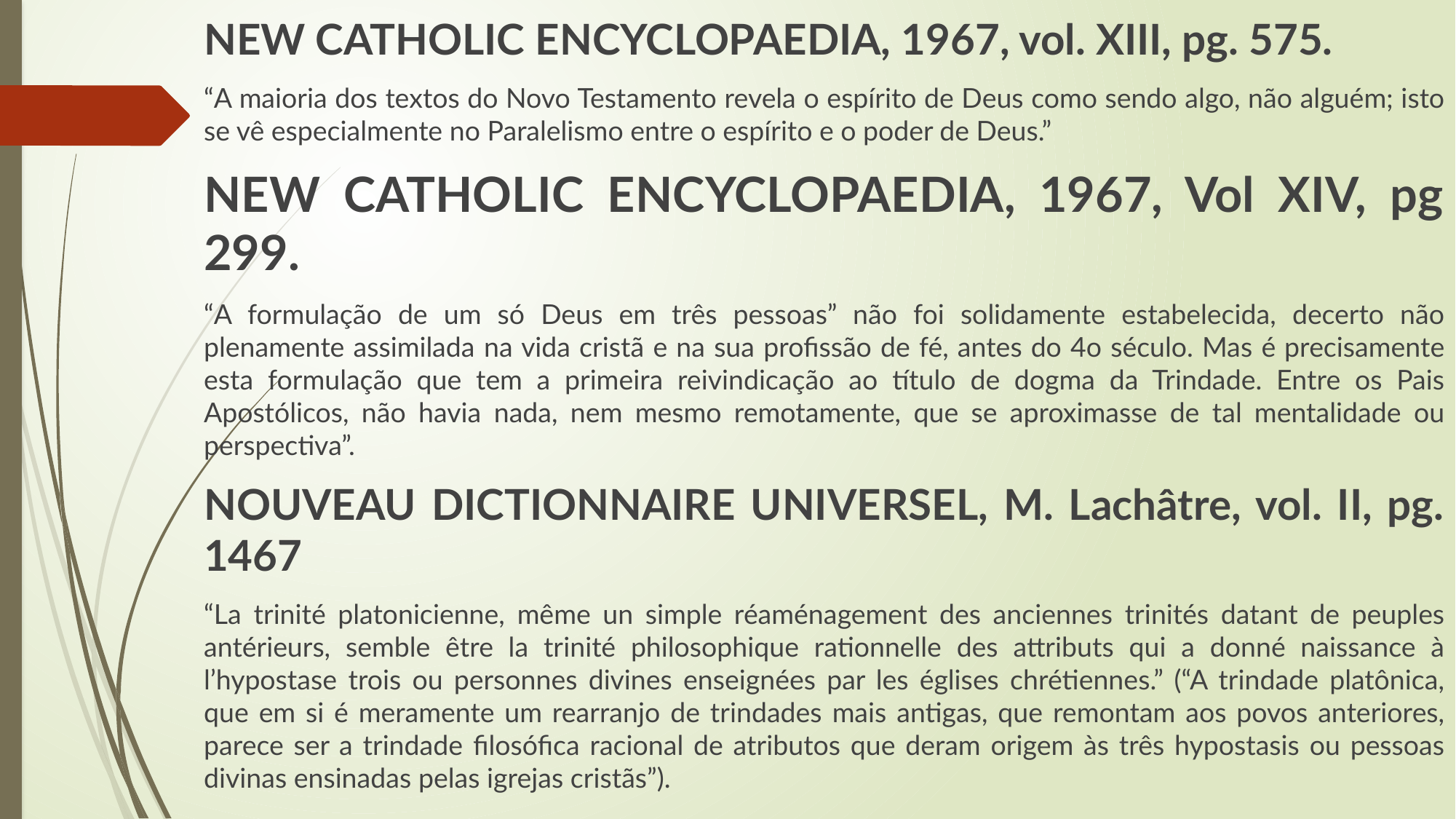

NEW CATHOLIC ENCYCLOPAEDIA, 1967, vol. XIII, pg. 575.
“A maioria dos textos do Novo Testamento revela o espírito de Deus como sendo algo, não alguém; isto se vê especialmente no Paralelismo entre o espírito e o poder de Deus.”
NEW CATHOLIC ENCYCLOPAEDIA, 1967, Vol XIV, pg 299.
“A formulação de um só Deus em três pessoas” não foi solidamente estabelecida, decerto não plenamente assimilada na vida cristã e na sua profissão de fé, antes do 4o século. Mas é precisamente esta formulação que tem a primeira reivindicação ao título de dogma da Trindade. Entre os Pais Apostólicos, não havia nada, nem mesmo remotamente, que se aproximasse de tal mentalidade ou perspectiva”.
NOUVEAU DICTIONNAIRE UNIVERSEL, M. Lachâtre, vol. II, pg. 1467
“La trinité platonicienne, même un simple réaménagement des anciennes trinités datant de peuples antérieurs, semble être la trinité philosophique rationnelle des attributs qui a donné naissance à l’hypostase trois ou personnes divines enseignées par les églises chrétiennes.” (“A trindade platônica, que em si é meramente um rearranjo de trindades mais antigas, que remontam aos povos anteriores, parece ser a trindade filosófica racional de atributos que deram origem às três hypostasis ou pessoas divinas ensinadas pelas igrejas cristãs”).